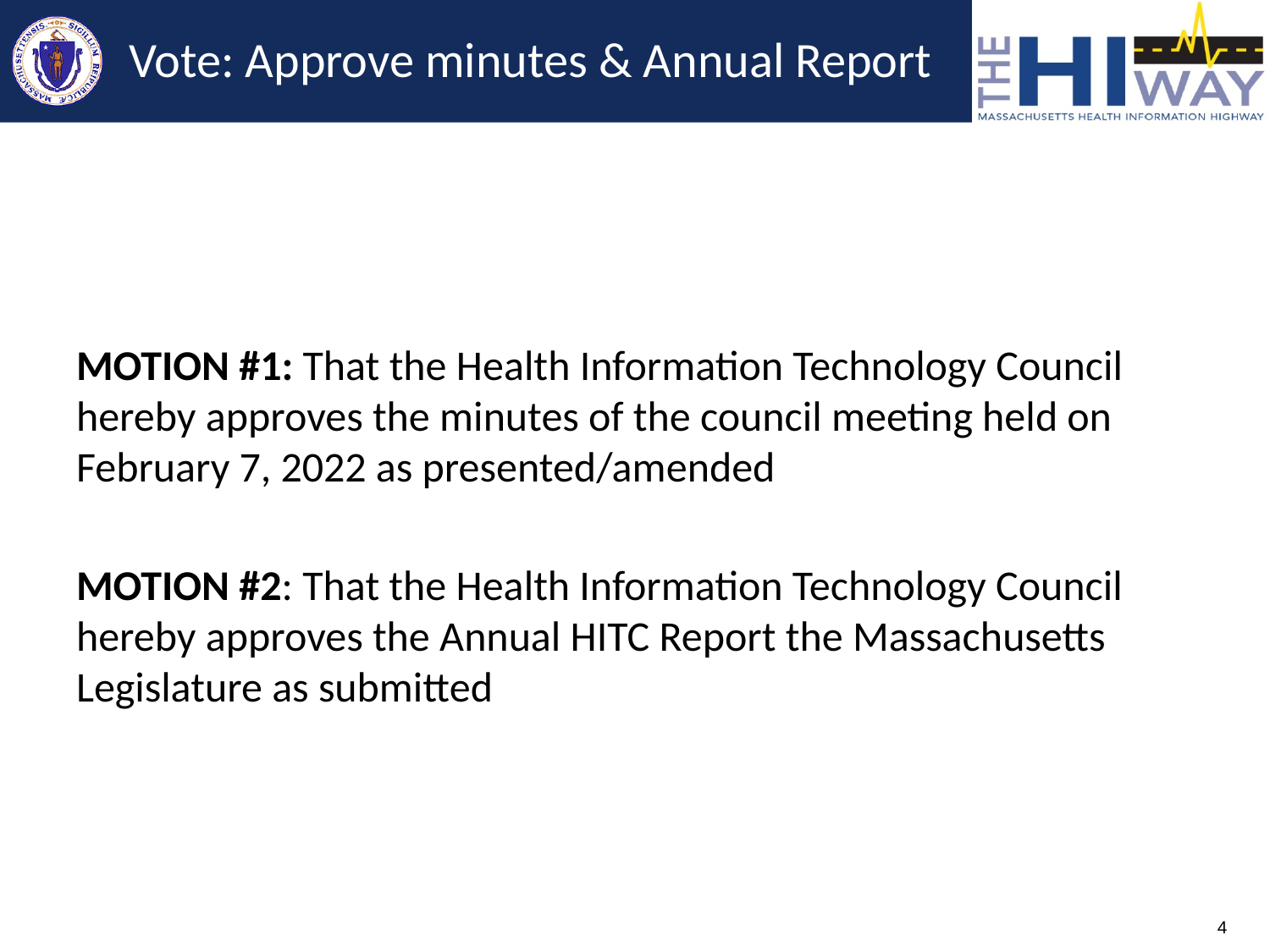

# Vote: Approve minutes & Annual Report

MOTION #1: That the Health Information Technology Council hereby approves the minutes of the council meeting held on February 7, 2022 as presented/amended

MOTION #2: That the Health Information Technology Council hereby approves the Annual HITC Report the Massachusetts Legislature as submitted

4